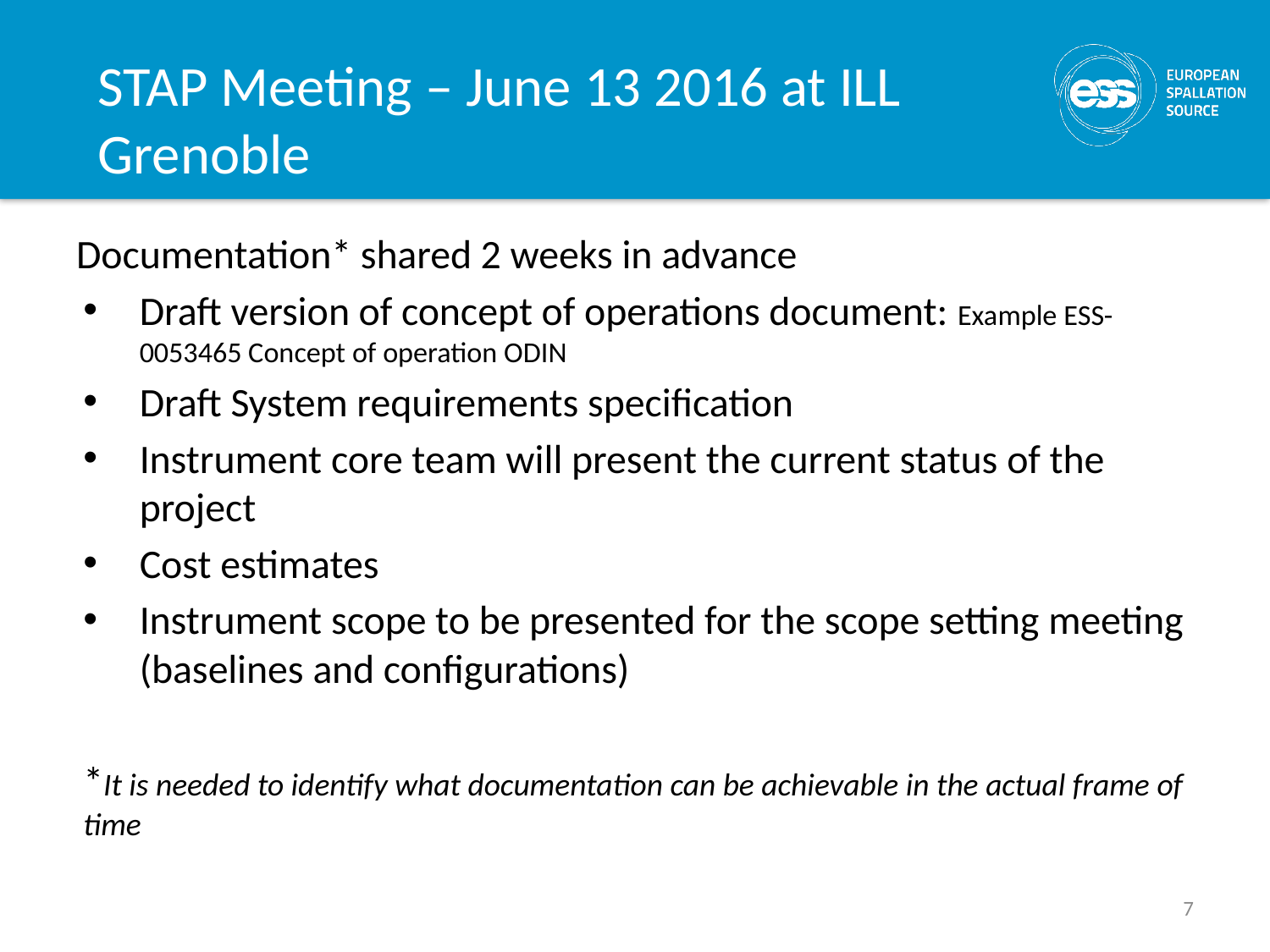

# STAP Meeting – June 13 2016 at ILL Grenoble
Documentation* shared 2 weeks in advance
Draft version of concept of operations document: Example ESS-0053465 Concept of operation ODIN
Draft System requirements specification
Instrument core team will present the current status of the project
Cost estimates
Instrument scope to be presented for the scope setting meeting (baselines and configurations)

*It is needed to identify what documentation can be achievable in the actual frame of time
7